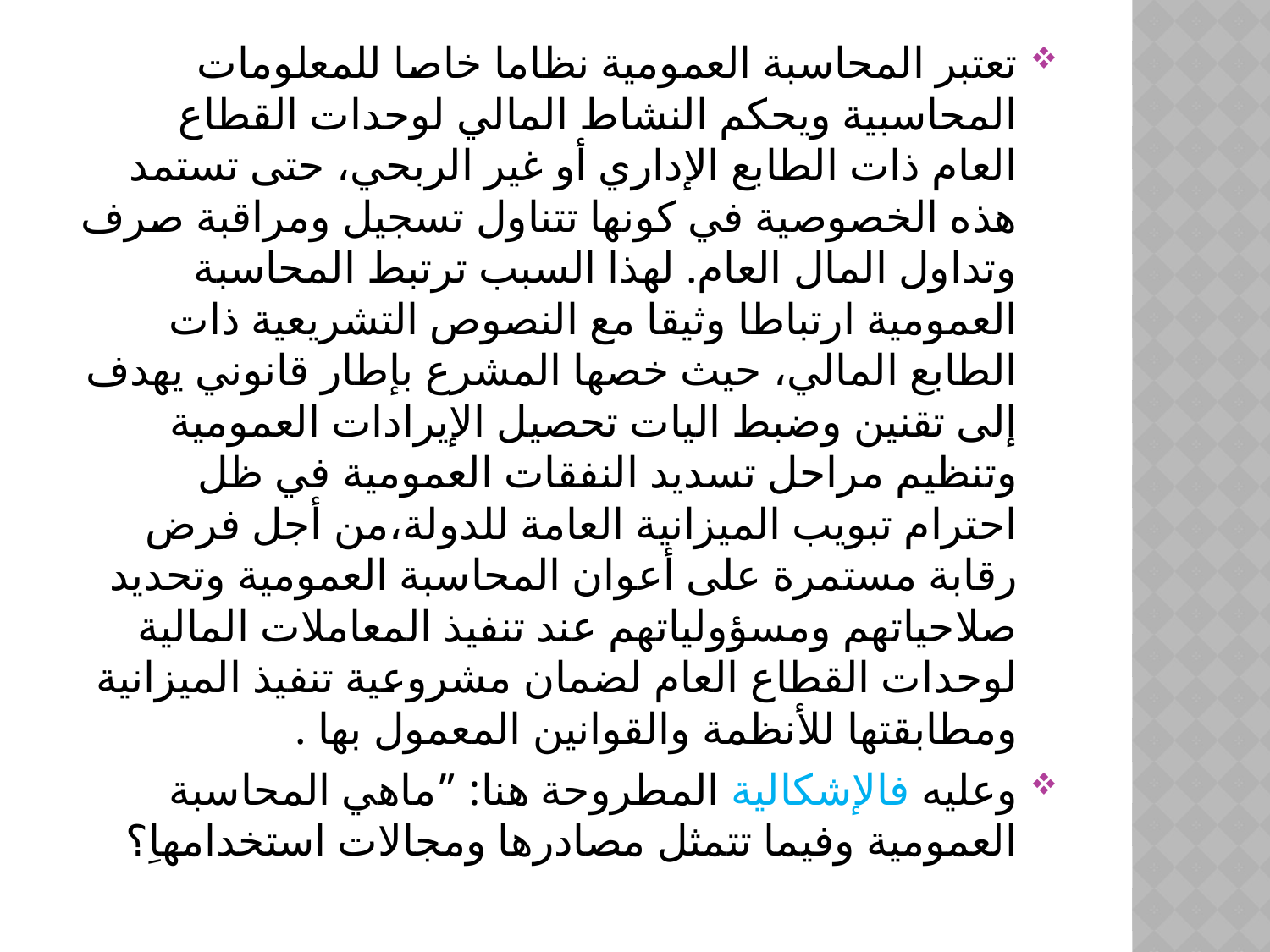

تعتبر المحاسبة العمومية نظاما خاصا للمعلومات المحاسبية ويحكم النشاط المالي لوحدات القطاع     العام ذات الطابع الإداري أو غير الربحي، حتى تستمد هذه الخصوصية في كونها تتناول تسجيل ومراقبة صرف وتداول المال العام. لهذا السبب ترتبط المحاسبة العمومية ارتباطا وثيقا مع النصوص التشريعية ذات الطابع المالي، حيث خصها المشرع بإطار قانوني يهدف إلى تقنين وضبط اليات تحصيل الإيرادات العمومية وتنظيم مراحل تسديد النفقات العمومية في ظل احترام تبويب الميزانية العامة للدولة،من أجل فرض رقابة مستمرة على أعوان المحاسبة العمومية وتحديد صلاحياتهم ومسؤولياتهم عند تنفيذ المعاملات المالية لوحدات القطاع العام لضمان مشروعية تنفيذ الميزانية ومطابقتها للأنظمة والقوانين المعمول بها .
وعليه فالإشكالية المطروحة هنا: ”ماهي المحاسبة العمومية وفيما تتمثل مصادرها ومجالات استخدامهاِ؟
#